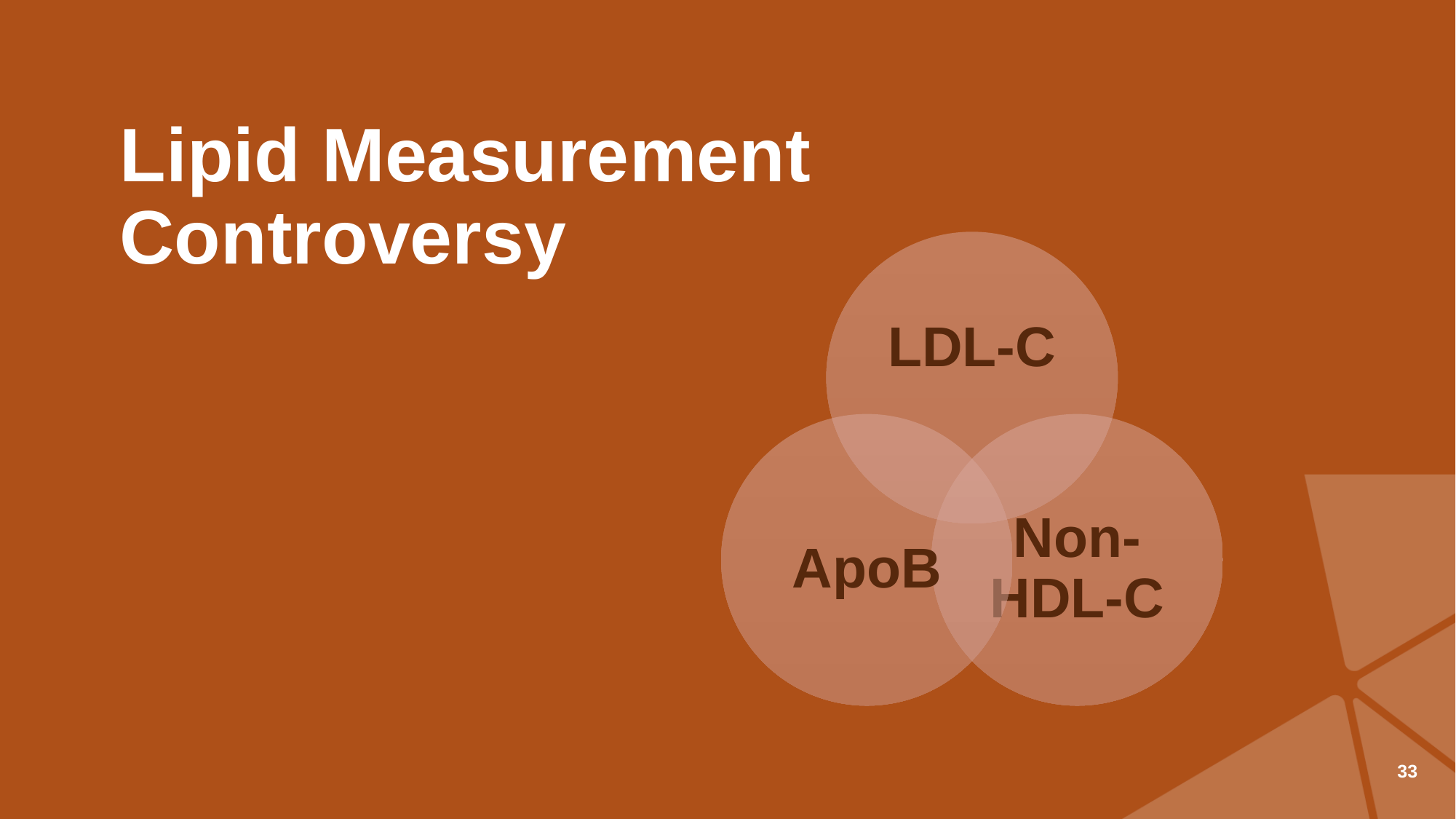

# Lipid Measurement Controversy
LDL-C
Non-HDL-C
ApoB
33